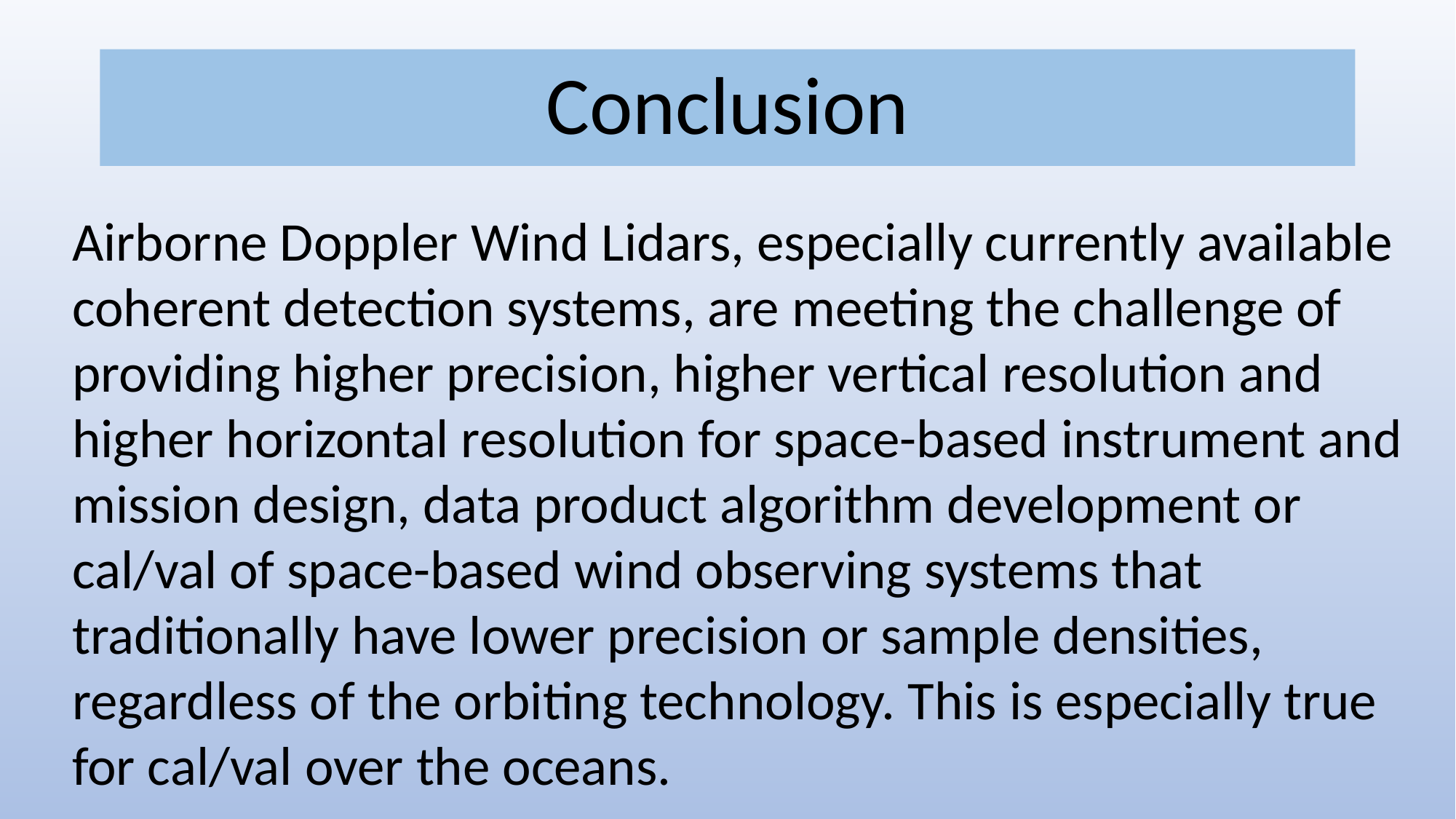

# Conclusion
Airborne Doppler Wind Lidars, especially currently available
coherent detection systems, are meeting the challenge of
providing higher precision, higher vertical resolution and
higher horizontal resolution for space-based instrument and
mission design, data product algorithm development or
cal/val of space-based wind observing systems that
traditionally have lower precision or sample densities,
regardless of the orbiting technology. This is especially true
for cal/val over the oceans.